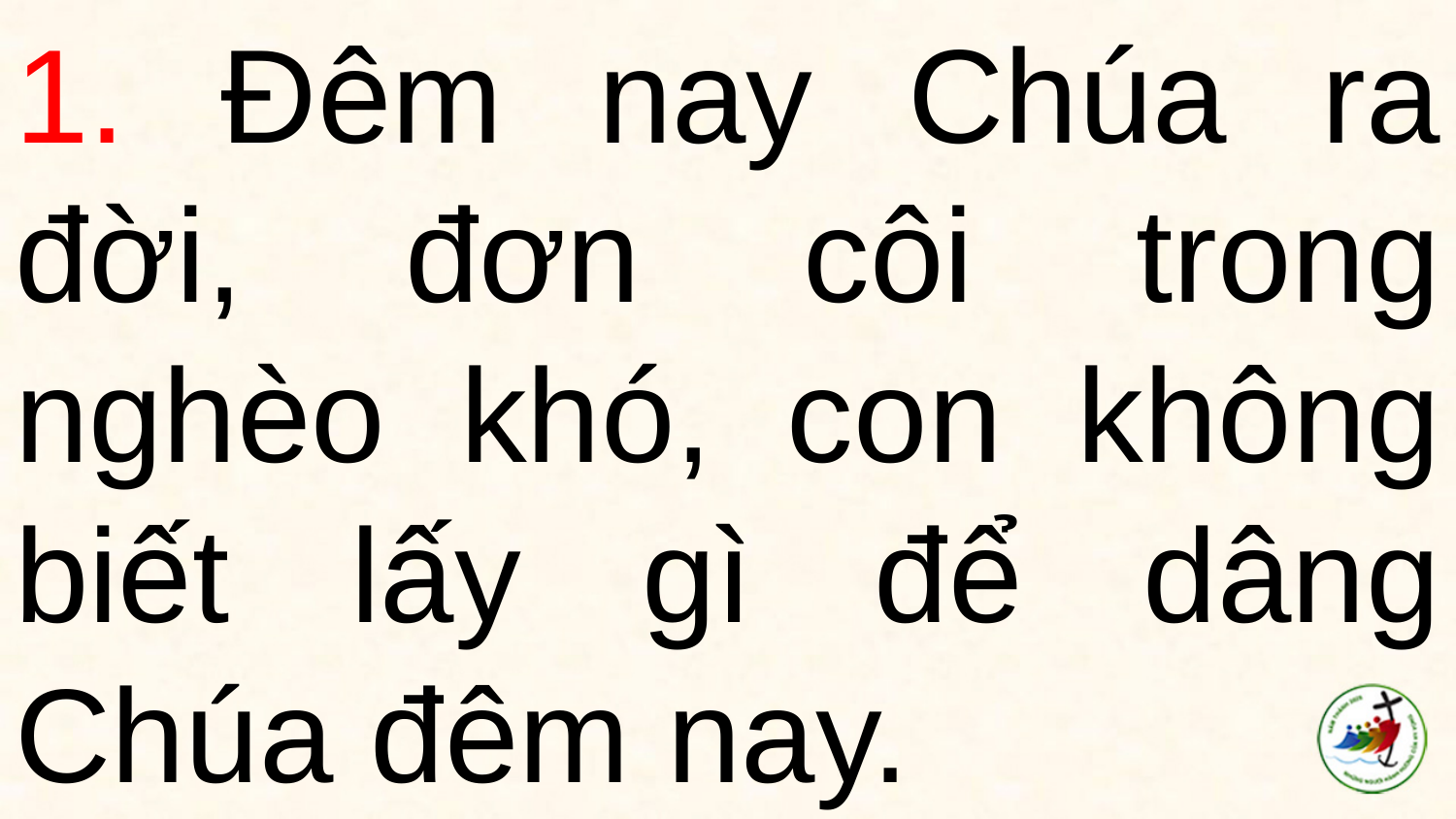

# 1. Đêm nay Chúa ra đời, đơn côi trong nghèo khó, con không biết lấy gì để dâng Chúa đêm nay.